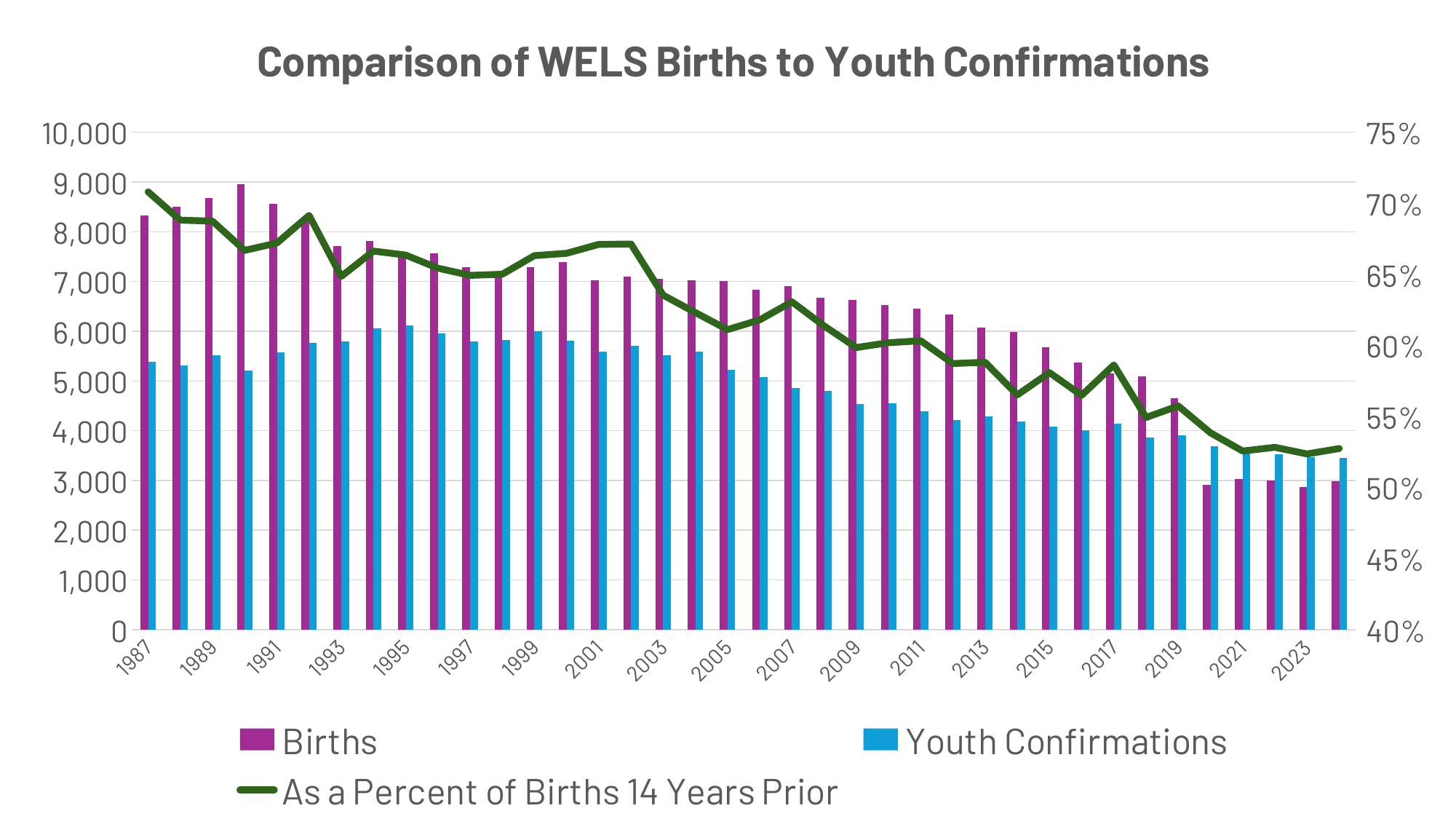

### Chart: Comparison of WELS Births to Youth Confirmations

| Category | Births | Youth Confirmations | As a Percent of Births 14 Years Prior |
|---|---|---|---|
| 1987 | 8334.0 | 5378.0 | 0.7080974325213957 |
| 1988 | 8501.0 | 5316.0 | 0.6881553398058252 |
| 1989 | 8677.0 | 5513.0 | 0.6874922060107246 |
| 1990 | 8963.0 | 5209.0 | 0.6668800409678658 |
| 1991 | 8558.0 | 5578.0 | 0.6720481927710843 |
| 1992 | 8212.0 | 5761.0 | 0.6915136238146681 |
| 1993 | 7711.0 | 5800.0 | 0.6485519400648552 |
| 1994 | 7818.0 | 6063.0 | 0.6664102000439657 |
| 1995 | 7577.0 | 6111.0 | 0.6635899663372787 |
| 1996 | 7561.0 | 5955.0 | 0.6543956043956044 |
| 1997 | 7280.0 | 5788.0 | 0.6493156831949742 |
| 1998 | 7164.0 | 5830.0 | 0.6500892060660125 |
| 1999 | 7282.0 | 5992.0 | 0.6631986718317654 |
| 2000 | 7396.0 | 5810.0 | 0.6648357935690582 |
| 2001 | 7026.0 | 5593.0 | 0.6711063114950804 |
| 2002 | 7097.0 | 5707.0 | 0.6713327843783085 |
| 2003 | 7050.0 | 5513.0 | 0.6353578425723176 |
| 2004 | 7026.0 | 5585.0 | 0.6231172598460337 |
| 2005 | 7006.0 | 5230.0 | 0.6111240944145828 |
| 2006 | 6836.0 | 5075.0 | 0.6179980516317584 |
| 2007 | 6900.0 | 4863.0 | 0.6306575022694851 |
| 2008 | 6673.0 | 4798.0 | 0.6137119467894602 |
| 2009 | 6633.0 | 4535.0 | 0.5985218424178435 |
| 2010 | 6532.0 | 4551.0 | 0.6019045099854516 |
| 2011 | 6449.0 | 4392.0 | 0.6032967032967033 |
| 2012 | 6343.0 | 4207.0 | 0.5872417643774428 |
| 2013 | 6074.0 | 4283.0 | 0.5881625926943147 |
| 2014 | 5980.0 | 4180.0 | 0.5651703623580314 |
| 2015 | 5678.0 | 4081.0 | 0.580842584685454 |
| 2016 | 5373.0 | 4009.0 | 0.5648865717908975 |
| 2017 | 5147.0 | 4133.0 | 0.5862411347517731 |
| 2018 | 5095.0 | 3859.0 | 0.549245658980928 |
| 2019 | 4653.0 | 3905.0 | 0.5573793890950614 |
| 2020 | 2911.0 | 3681.0 | 0.5384727911059098 |
| 2021 | 3021.0 | 3627.0 | 0.5256521739130435 |
| 2022 | 2999.0 | 3525.0 | 0.5282481642439683 |
| 2023 | 2873.0 | 3473.0 | 0.523594150459822 |
| 2024 | 2985.0 | 3445.0 | 0.5274035517452541 |